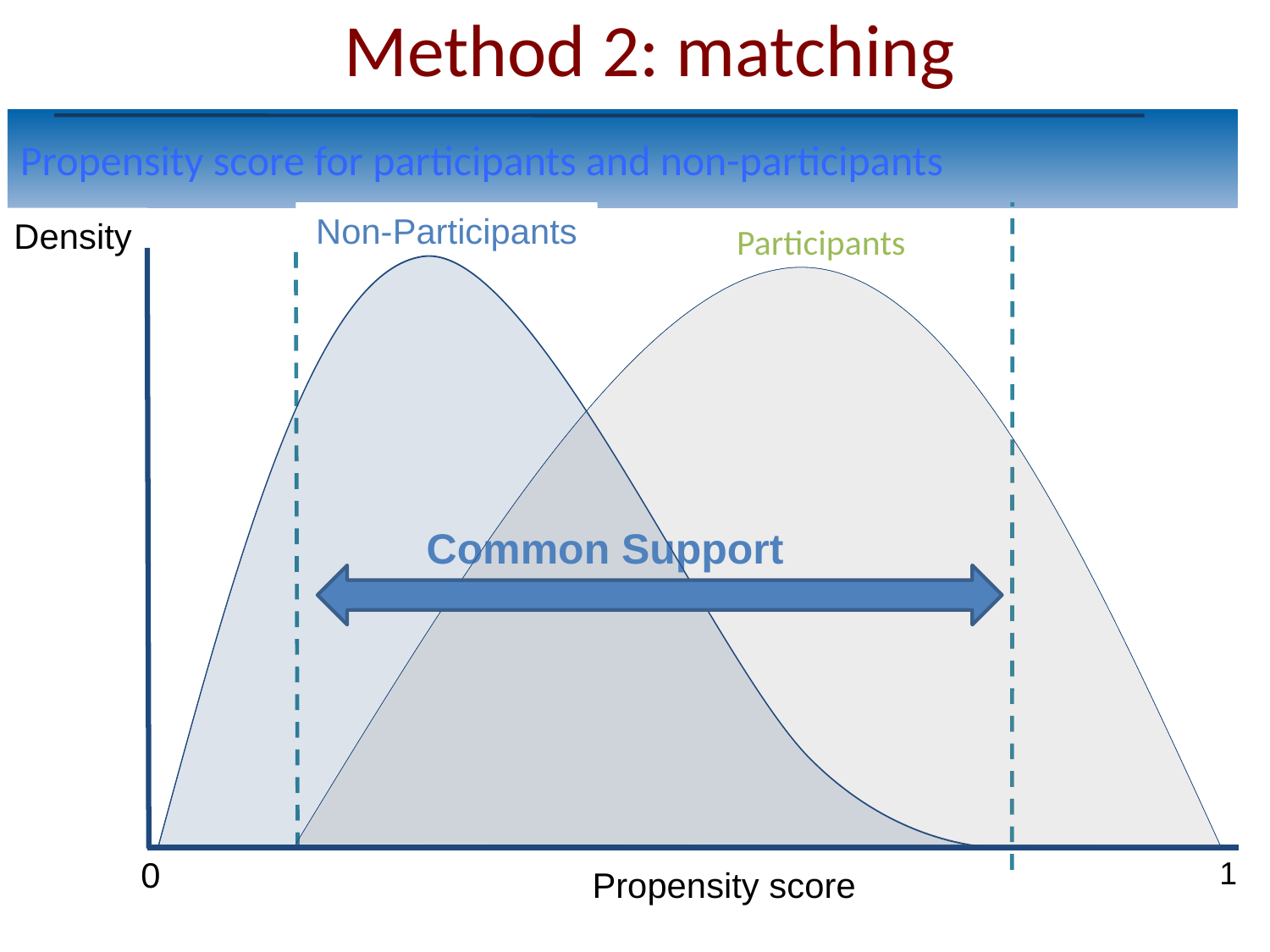

Method 2: matching
Propensity score for participants and non-participants
Non-Participants

Density
Participants

Common Support

0
1
Propensity score